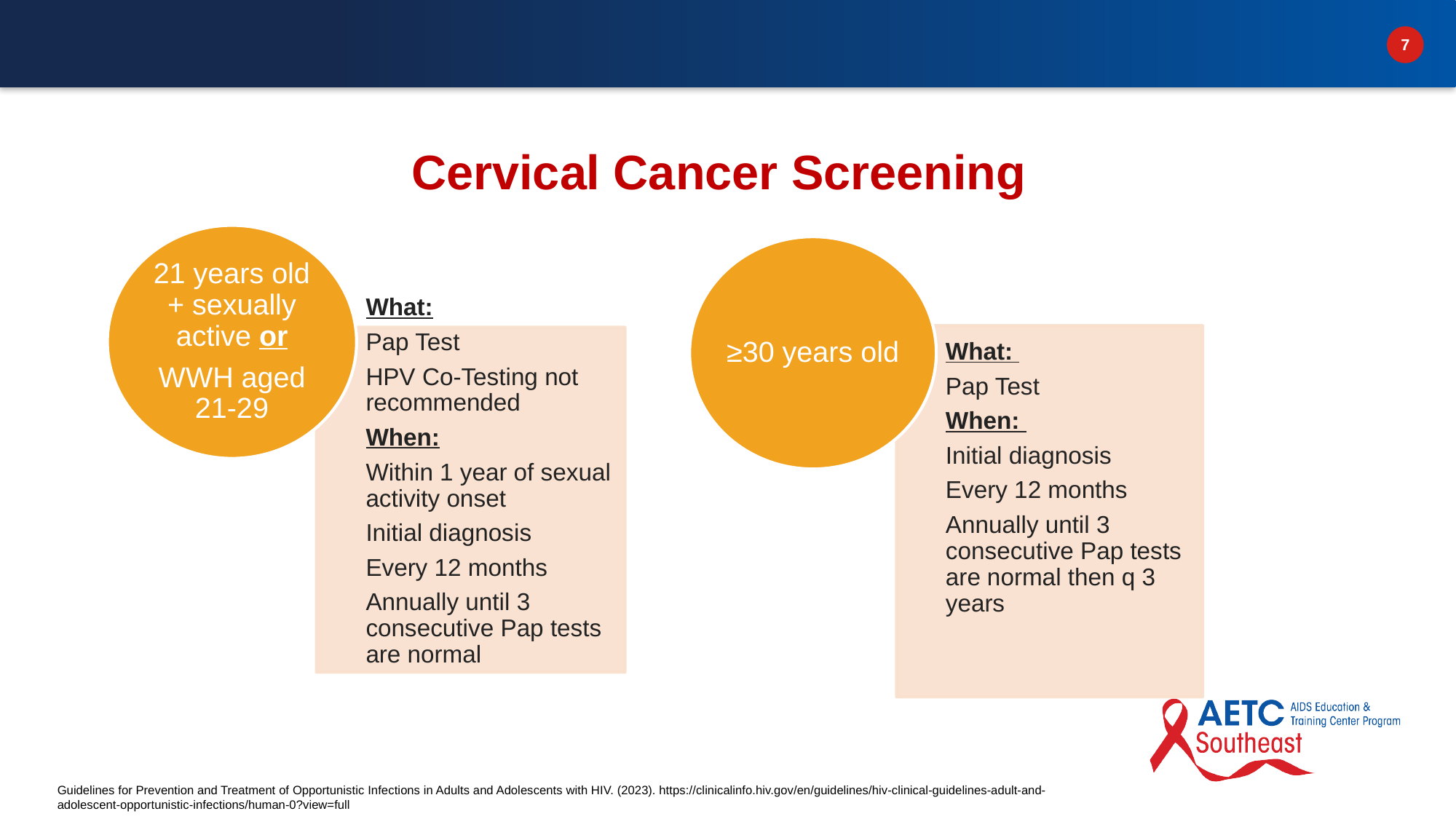

# Cervical Cancer Screening
What:
Pap Test
HPV Co-Testing not recommended
When:
Within 1 year of sexual activity onset
Initial diagnosis
Every 12 months
Annually until 3 consecutive Pap tests are normal

21 years old + sexually active or
WWH aged 21-29
What:
Pap Test
When:
Initial diagnosis
Every 12 months
Annually until 3 consecutive Pap tests are normal then q 3 years

≥30 years old
Guidelines for Prevention and Treatment of Opportunistic Infections in Adults and Adolescents with HIV. (2023). https://clinicalinfo.hiv.gov/en/guidelines/hiv-clinical-guidelines-adult-and-adolescent-opportunistic-infections/human-0?view=full